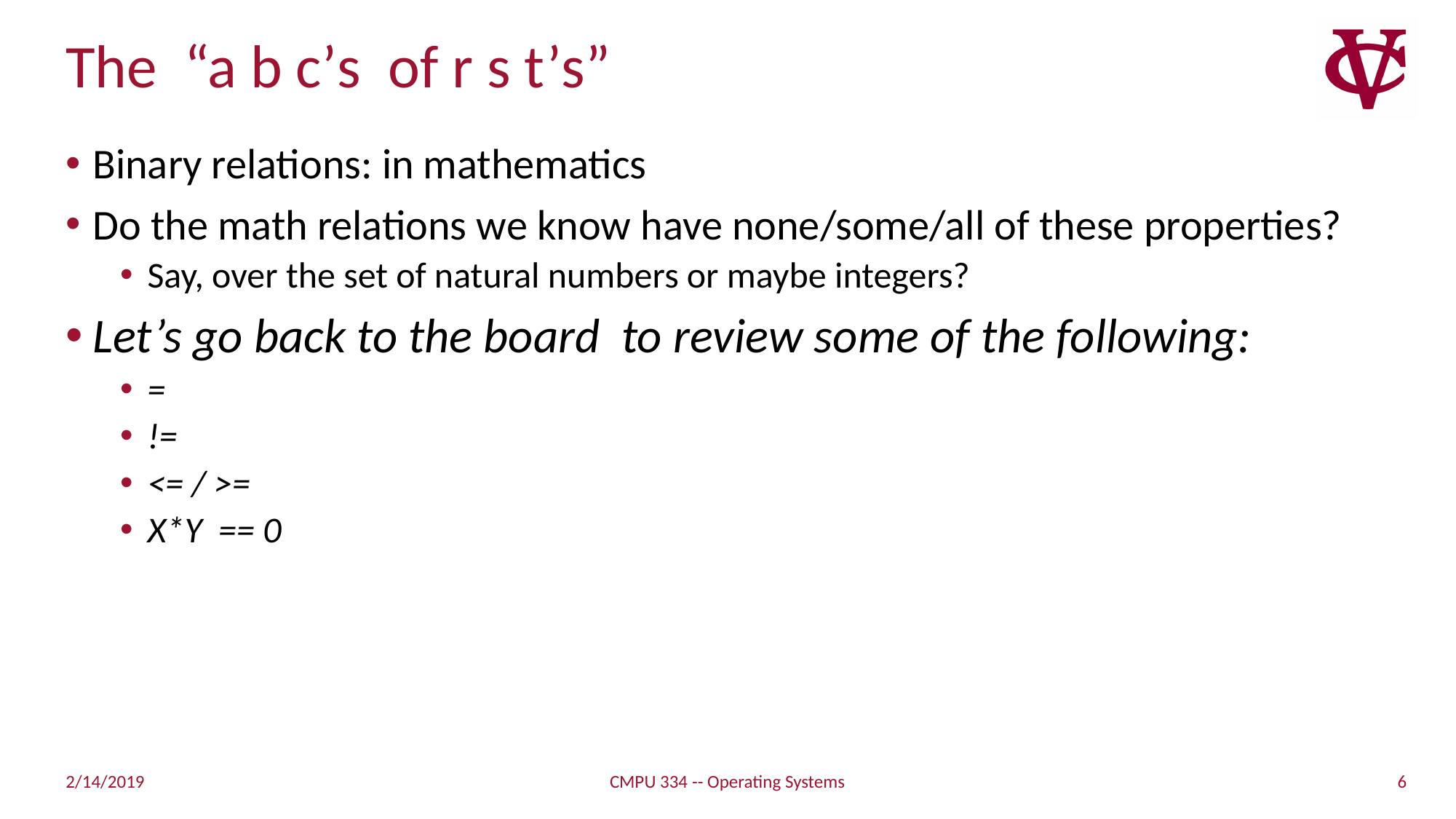

# The  “a b c’s  of r s t’s”
Binary relations: in mathematics
Do the math relations we know have none/some/all of these properties?
Say, over the set of natural numbers or maybe integers?
Let’s go back to the board  to review some of the following:
=
!=
<= / >=
X*Y  == 0

6
2/14/2019
CMPU 334 -- Operating Systems